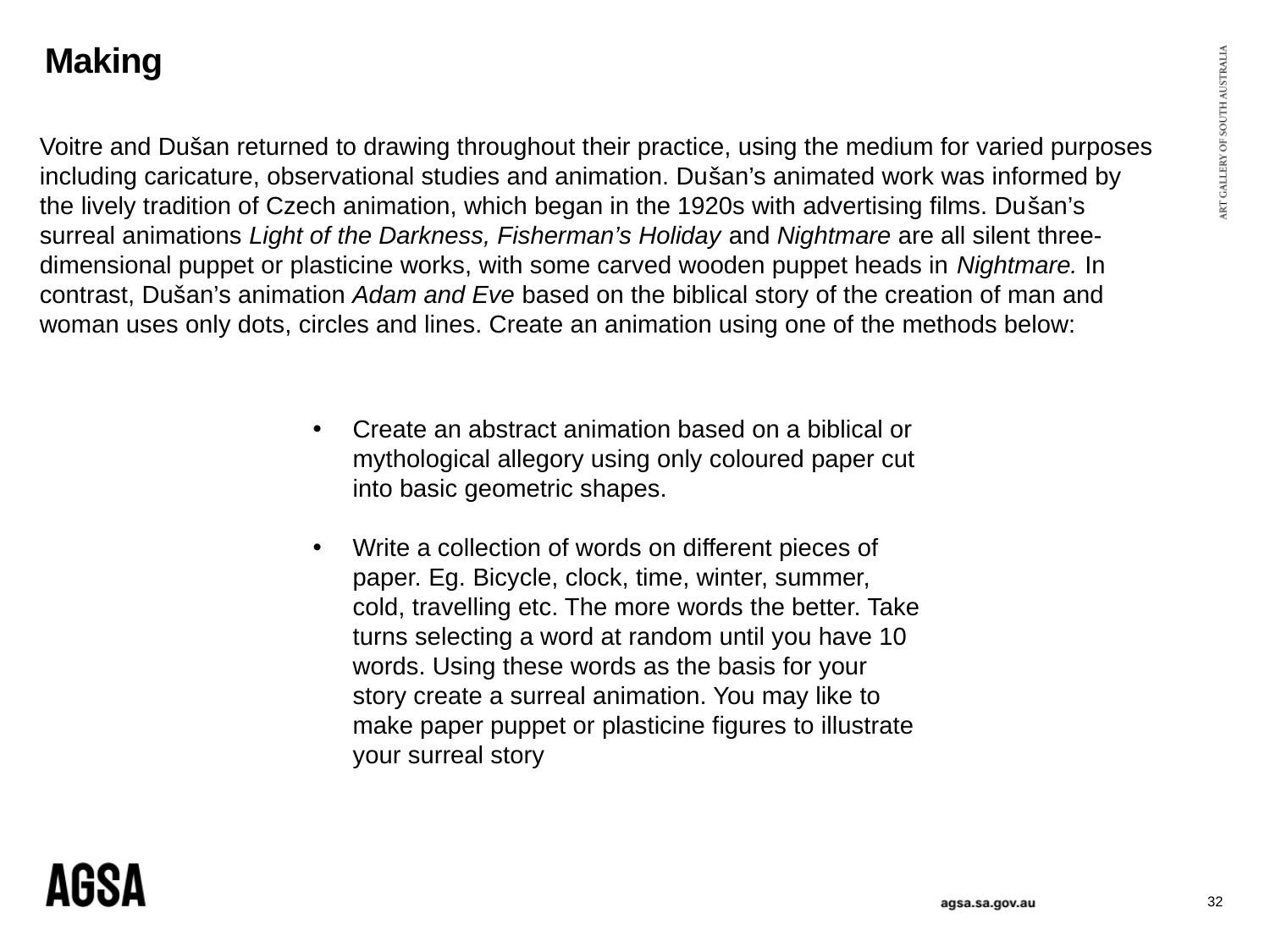

# Making
Voitre and Dušan returned to drawing throughout their practice, using the medium for varied purposes including caricature, observational studies and animation. Dušan’s animated work was informed by the lively tradition of Czech animation, which began in the 1920s with advertising films. Dušan’s surreal animations Light of the Darkness, Fisherman’s Holiday and Nightmare are all silent three-dimensional puppet or plasticine works, with some carved wooden puppet heads in Nightmare. In contrast, Dušan’s animation Adam and Eve based on the biblical story of the creation of man and woman uses only dots, circles and lines. Create an animation using one of the methods below:

Create an abstract animation based on a biblical or mythological allegory using only coloured paper cut into basic geometric shapes.

Write a collection of words on different pieces of paper. Eg. Bicycle, clock, time, winter, summer, cold, travelling etc. The more words the better. Take turns selecting a word at random until you have 10 words. Using these words as the basis for your story create a surreal animation. You may like to make paper puppet or plasticine figures to illustrate your surreal story